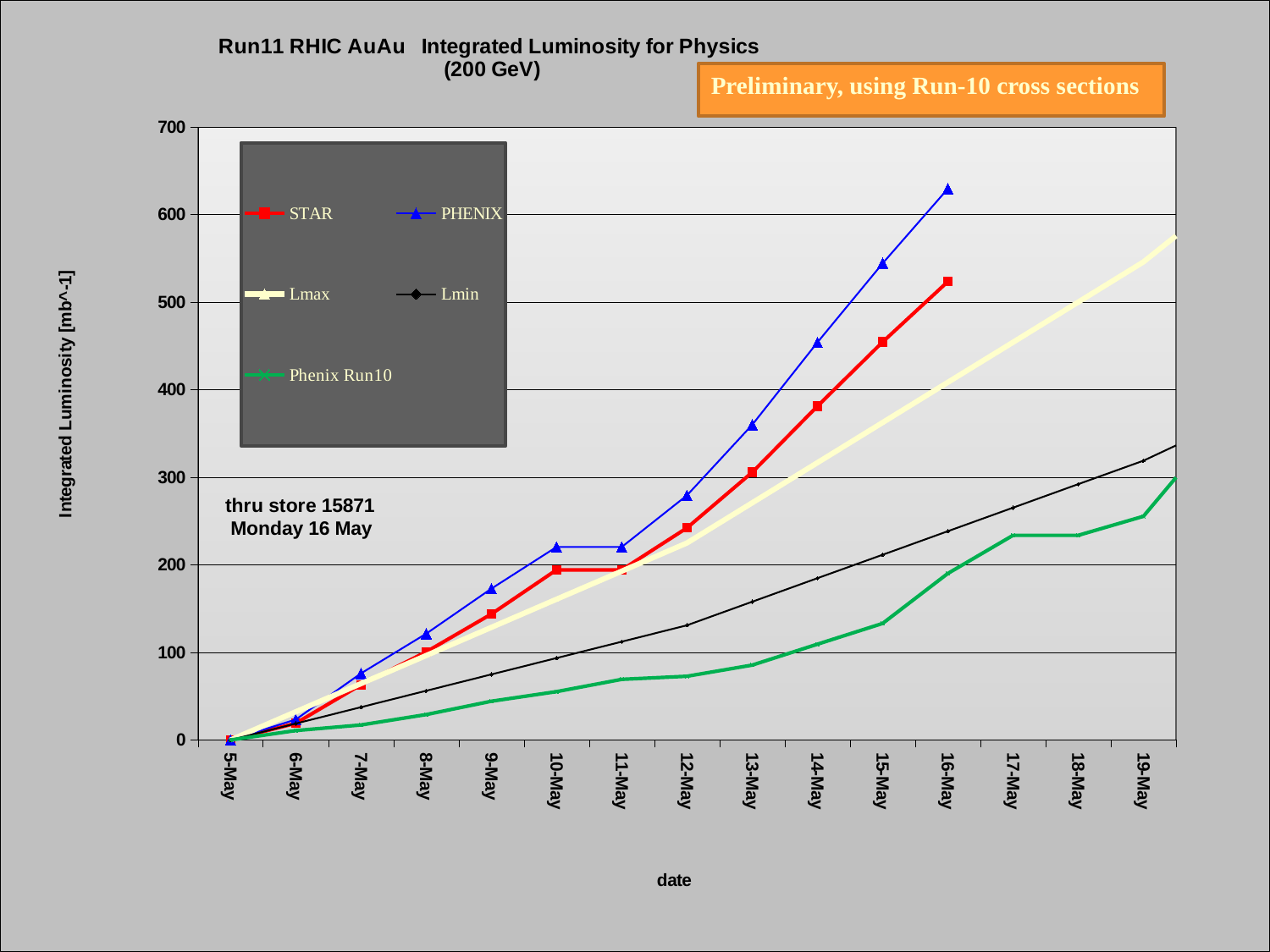

### Chart: Run11 RHIC AuAu   Integrated Luminosity for Physics
 (200 GeV)

| Category | STAR | PHENIX | Lmax | Lmin | Phenix Run10 |
|---|---|---|---|---|---|
| 40668 | 0.0 | 0.0 | 0.0 | 0.0 | 0.0 |
| 40669 | 19.019151000000004 | 23.2988527 | 32.14285714285715 | 18.71428571428572 | 10.717437 |
| 40670 | 62.9727595 | 75.95807509999999 | 64.28571428571429 | 37.42857142857144 | 17.070099 |
| 40671 | 100.57908920700001 | 121.31018882500001 | 96.42857142857143 | 56.14285714285715 | 28.97904299999999 |
| 40672 | 143.84088882100002 | 172.78597767500003 | 128.5714285714286 | 74.85714285714285 | 44.16846000000001 |
| 40673 | 194.286640921 | 220.47144767500006 | 160.7142857142857 | 93.57142857142857 | 55.138084 |
| 40674 | 194.286640921 | 220.47144767500006 | 192.8571428571429 | 112.28571428571432 | 69.18500199999997 |
| 40675 | 242.223876021 | 279.39824557500003 | 225.0 | 131.0 | 72.74829199999999 |
| 40676 | 305.6787828210001 | 359.983053275 | 270.85714285714283 | 157.8571428571429 | 85.530191 |
| 40677 | 381.20017262100004 | 454.08381427499995 | 316.71428571428567 | 184.7142857142857 | 109.33991099999999 |
| 40678 | 454.62823172099996 | 544.408083875 | 362.5714285714285 | 211.5714285714286 | 133.090413 |
| 40679 | 523.5490293209999 | 629.6158819750001 | 408.4285714285712 | 238.42857142857142 | 190.10509499999998 |
| 40680 | None | None | 454.2857142857141 | 265.2857142857142 | 233.71608899999998 |
| 40681 | None | None | 500.14285714285705 | 292.14285714285717 | 233.71608899999998 |
| 40682 | None | None | 546.0 | 319.0 | 255.42867499999997 |
| 40683 | None | None | 605.7142857142857 | 353.85714285714283 | 344.2352549999999 |
| 40684 | None | None | 665.4285714285714 | 388.71428571428567 | 480.4468649999999 |
| 40685 | None | None | 725.142857142857 | 423.5714285714285 | 561.0701299999997 |
| 40686 | None | None | 784.8571428571427 | 458.4285714285712 | 647.5580189999997 |
| 40687 | None | None | 844.5714285714283 | 493.2857142857141 | 729.6188519999998 |
| 40688 | None | None | 904.285714285714 | 528.142857142857 | 798.3913699999997 |
| 40689 | None | None | 964.0 | 563.0 | 856.3484349999999 |
| 40690 | None | None | 1037.5714285714282 | 605.8571428571429 | 874.2853629999998 |
| 40691 | None | None | 1111.1428571428573 | 648.7142857142858 | 963.8076639999996 |
| 40692 | None | None | 1184.714285714286 | 691.5714285714287 | 1033.0784299999998 |
| 40693 | None | None | 1258.285714285715 | 734.4285714285717 | 1078.2393019999997 |
| 40694 | None | None | 1331.857142857143 | 777.2857142857144 | 1170.8194979999996 |
| 40695 | None | None | 1405.4285714285725 | 820.1428571428573 | 1170.8194979999996 |
| 40696 | None | None | 1479.0 | 863.0 | 1223.3795569999995 |
| 40697 | None | None | 1566.142857142857 | 913.8571428571429 | 1295.0537569999995 |
| 40698 | None | None | 1653.2857142857144 | 964.7142857142858 | 1409.3516439999994 |
| 40699 | None | None | 1740.4285714285716 | 1015.5714285714287 | 1515.6755209999994 |
| 40700 | None | None | 1827.571428571428 | 1066.428571428572 | 1588.803624999999 |
| 40701 | None | None | 1914.7142857142858 | 1117.2857142857147 | 1665.2846929999994 |
| 40702 | None | None | 2001.8571428571424 | 1168.1428571428573 | 1703.7896659999997 |
| 40703 | None | None | 2089.0 | 1219.0 | 1761.2597139999993 |
| 40704 | None | None | 2190.0 | 1277.8571428571427 | 1829.3052799999996 |
| 40705 | None | None | 2291.0 | 1336.714285714286 | 1915.8350299999993 |
| 40706 | None | None | 2392.0 | 1395.5714285714282 | 1987.178425999999 |
| 40707 | None | None | 2493.0 | 1454.428571428572 | 2097.268771999999 |
| 40708 | None | None | 2594.0 | 1513.2857142857147 | 2193.115147 |
| 40709 | None | None | 2695.0 | 1572.1428571428573 | 2243.8588469999995 |
| 40710 | None | None | 2796.0 | 1631.0 | 2313.824914 |
| 40711 | None | None | 2910.8571428571436 | 1698.0 | 2313.824914 |
| 40712 | None | None | 3025.714285714285 | 1765.0 | 2353.252870999999 |
| 40713 | None | None | 3140.571428571429 | 1832.0 | 2415.663538 |
| 40714 | None | None | 3255.42857142857 | 1899.0 | 2488.5547699999993 |
| 40715 | None | None | 3370.2857142857138 | 1966.0 | 2543.2466769999987 |
| 40716 | None | None | 3485.1428571428555 | 2033.0 | 2568.417389999999 |
| 40717 | None | None | 3600.0 | 2100.0 | 2623.040889999999 |
| 40718 | None | None | 3728.5714285714294 | 2175.0 | 2675.6591459999995 |
| 40719 | None | None | 3857.1428571428564 | 2250.0 | 2777.952115 |
| 40720 | None | None | 3985.714285714285 | 2325.0 | 2850.289964999999 |
| 40721 | None | None | 4114.285714285714 | 2400.0 | 2939.0996079999995 |
| 40722 | None | None | 4242.857142857142 | 2475.0 | 3038.501105 |
| 40723 | None | None | 4371.428571428572 | 2550.0 | 3054.8850919999995 |
| 40724 | None | None | 4500.0 | 2625.0 | 3116.373796 |
| 40725 | None | None | 4628.571428571429 | 2700.0 | 3155.682295999999 |
| 40726 | None | None | 4757.142857142857 | 2775.0 | 3257.7353299999995 |
| 40727 | None | None | 4885.714285714284 | 2850.0 | 3353.8583959999996 |
| 40728 | None | None | 5014.285714285714 | 2925.0 | 3474.7835939999995 |
| 40729 | None | None | 5142.857142857142 | 3000.0 | 3586.7995459999997 |
| 40730 | None | None | 5271.428571428572 | 3075.0 | 3674.826081999999 |
| 40731 | None | None | 5400.0 | 3150.0 | 3795.5787309999996 |
| 40732 | None | None | 5528.571428571429 | 3225.0 | 3927.966695999999 |
| 40733 | None | None | 5657.142857142857 | 3300.0 | 4075.586959999999 |
| 40734 | None | None | 5785.714285714284 | 3375.0 | 4175.9941420000005 |
| 40735 | None | None | 5914.285714285714 | 3450.0 | 4253.162343000001 |
| 40736 | None | None | 6042.857142857142 | 3525.0 | 4326.135255 |
| 40737 | None | None | 6171.428571428572 | 3600.0 | 4352.391291000001 |
| 40738 | None | None | 6300.0 | 3675.0 | 4437.996015000001 |
|  | None | None | None | None | None |
|  | None | None | None | None | None |
|  | None | None | None | None | None |
|  | None | None | None | None | None |
|  | None | None | None | None | None |
|  | None | None | None | None | None |
|  | None | None | None | None | None |
Preliminary, using Run-10 cross sections